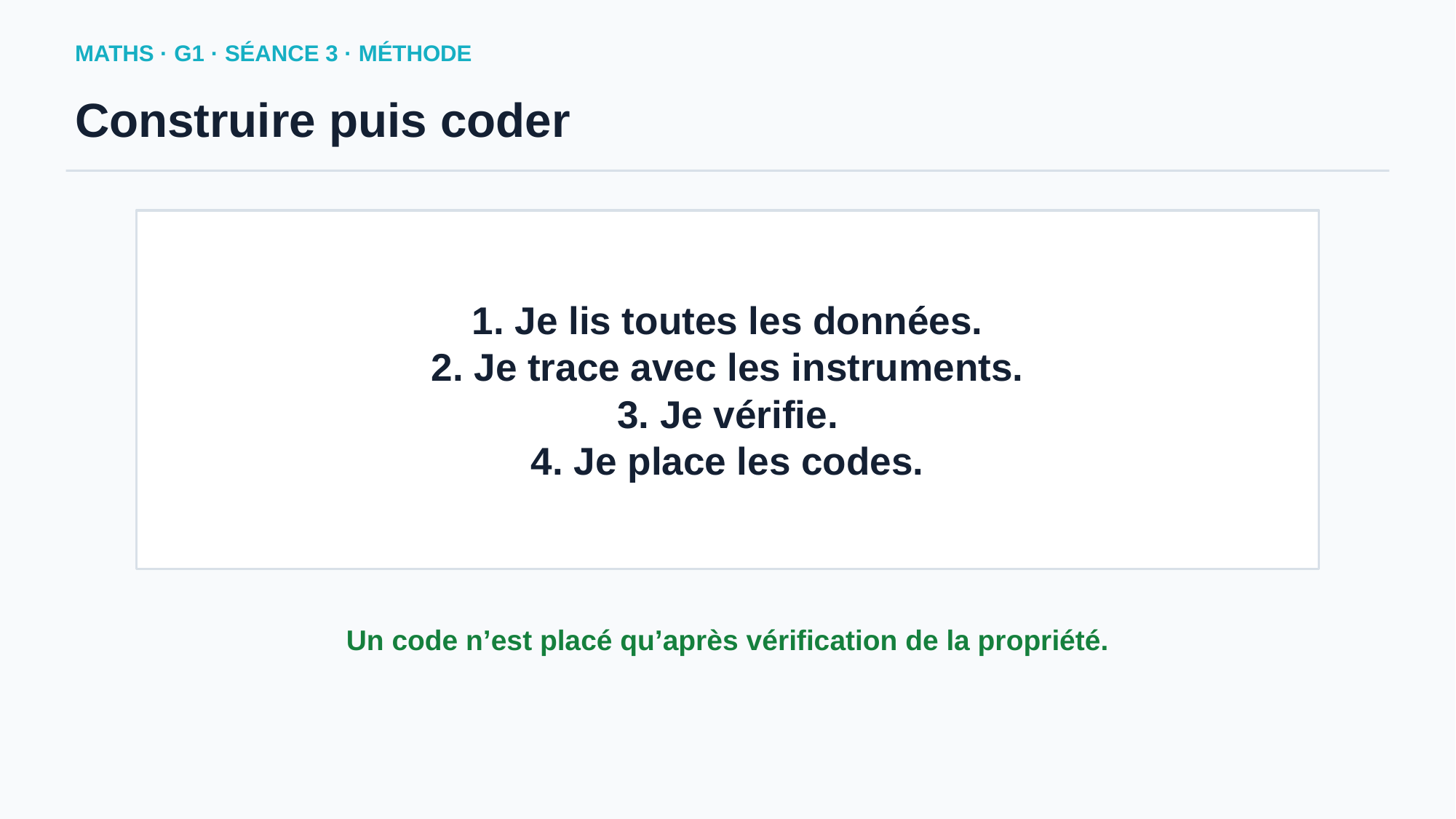

MATHS · G1 · SÉANCE 3 · MÉTHODE
Construire puis coder

1. Je lis toutes les données.
2. Je trace avec les instruments.
3. Je vérifie.
4. Je place les codes.
Un code n’est placé qu’après vérification de la propriété.